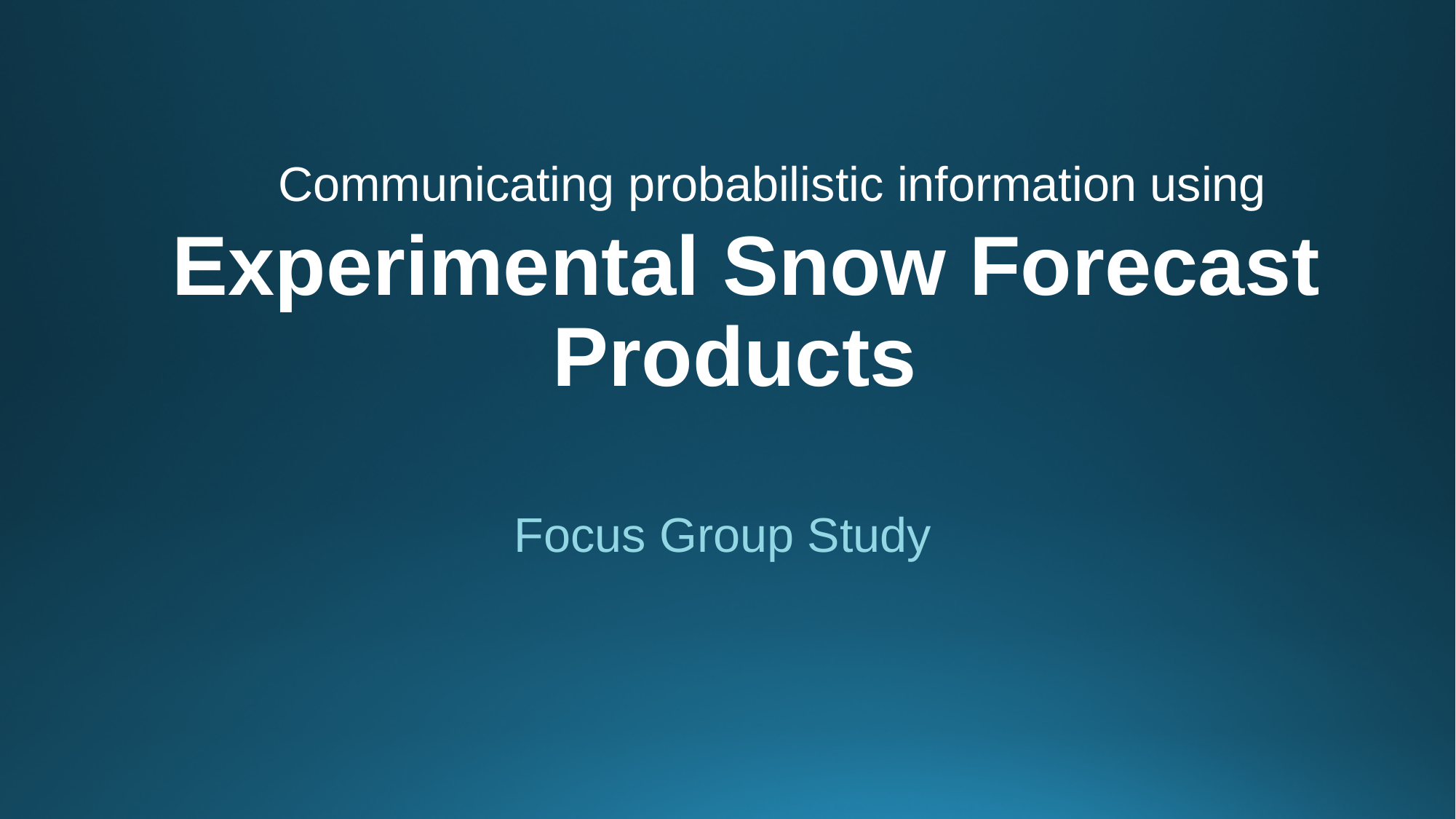

Communicating probabilistic information using
# Experimental Snow Forecast Products
Focus Group Study